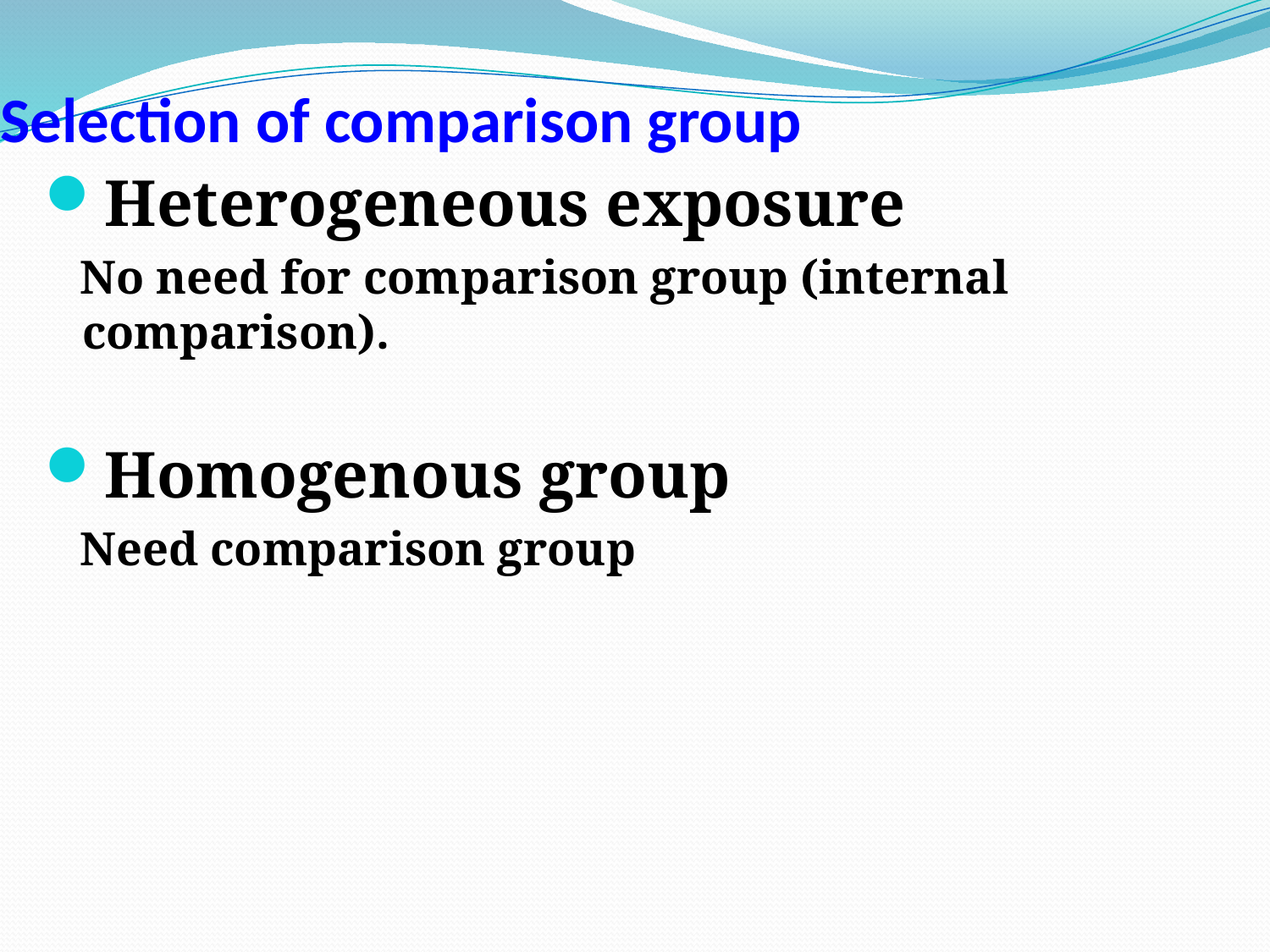

# Selection of comparison group
Heterogeneous exposure
   No need for comparison group (internal comparison).

Homogenous group
   Need comparison group